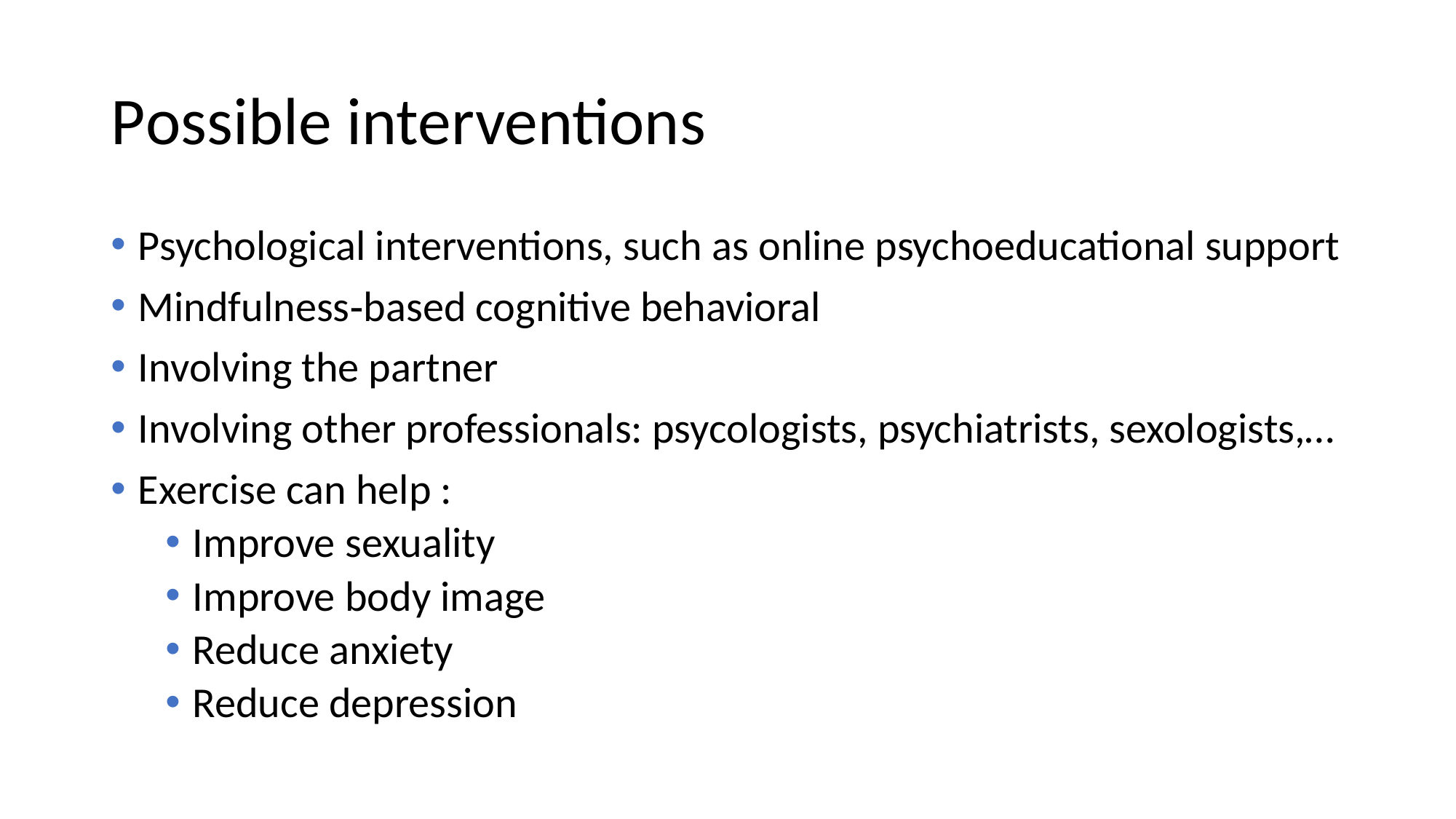

# Possible interventions
Psychological interventions, such as online psychoeducational support
Mindfulness‐based cognitive behavioral
Involving the partner
Involving other professionals: psycologists, psychiatrists, sexologists,…
Exercise can help :
Improve sexuality
Improve body image
Reduce anxiety
Reduce depression